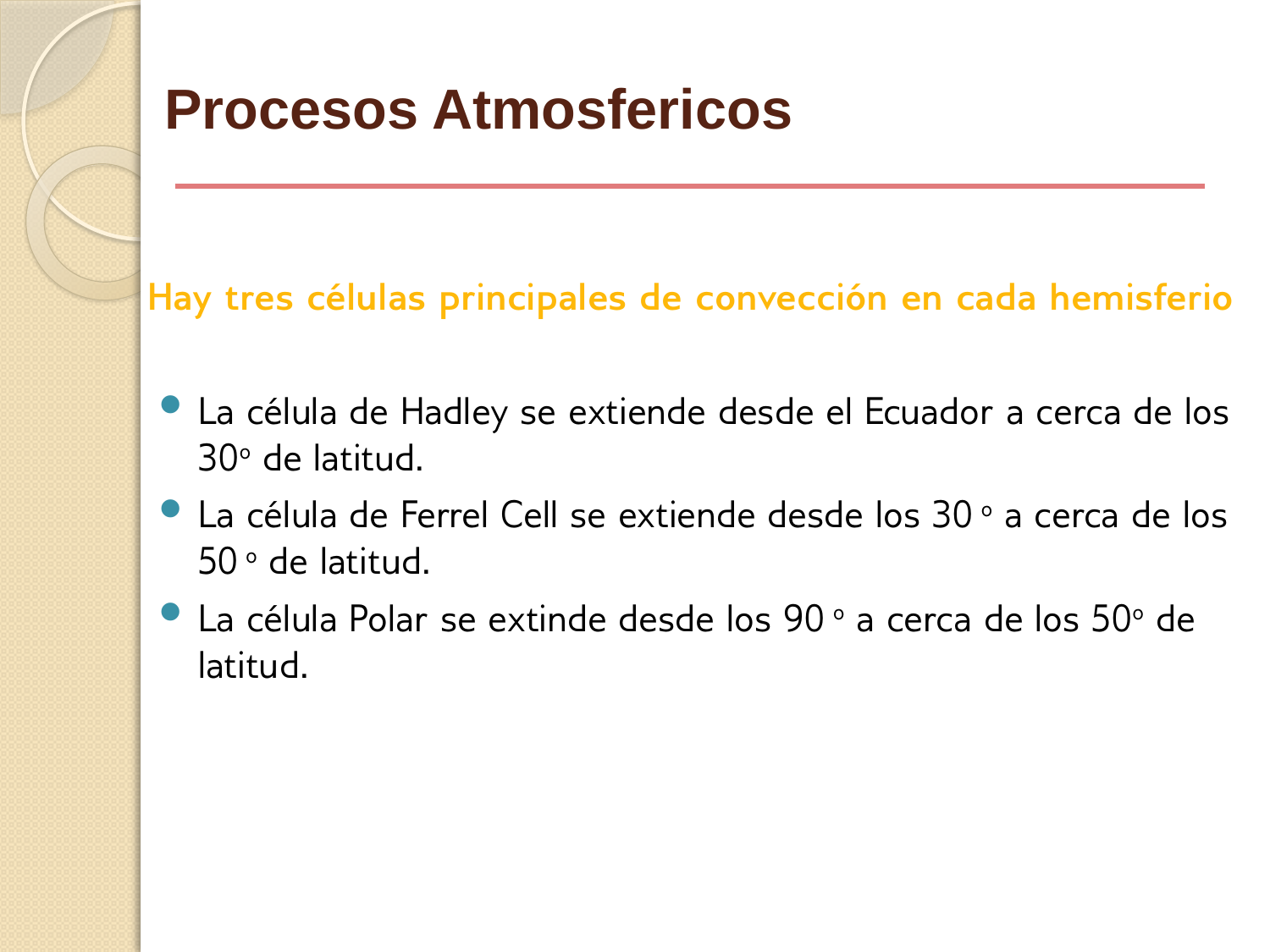

# Procesos Atmosfericos

Hay tres células principales de convección en cada hemisferio

La célula de Hadley se extiende desde el Ecuador a cerca de los 30o de latitud.
La célula de Ferrel Cell se extiende desde los 30 o a cerca de los 50 o de latitud.
La célula Polar se extinde desde los 90 o a cerca de los 50o de latitud.